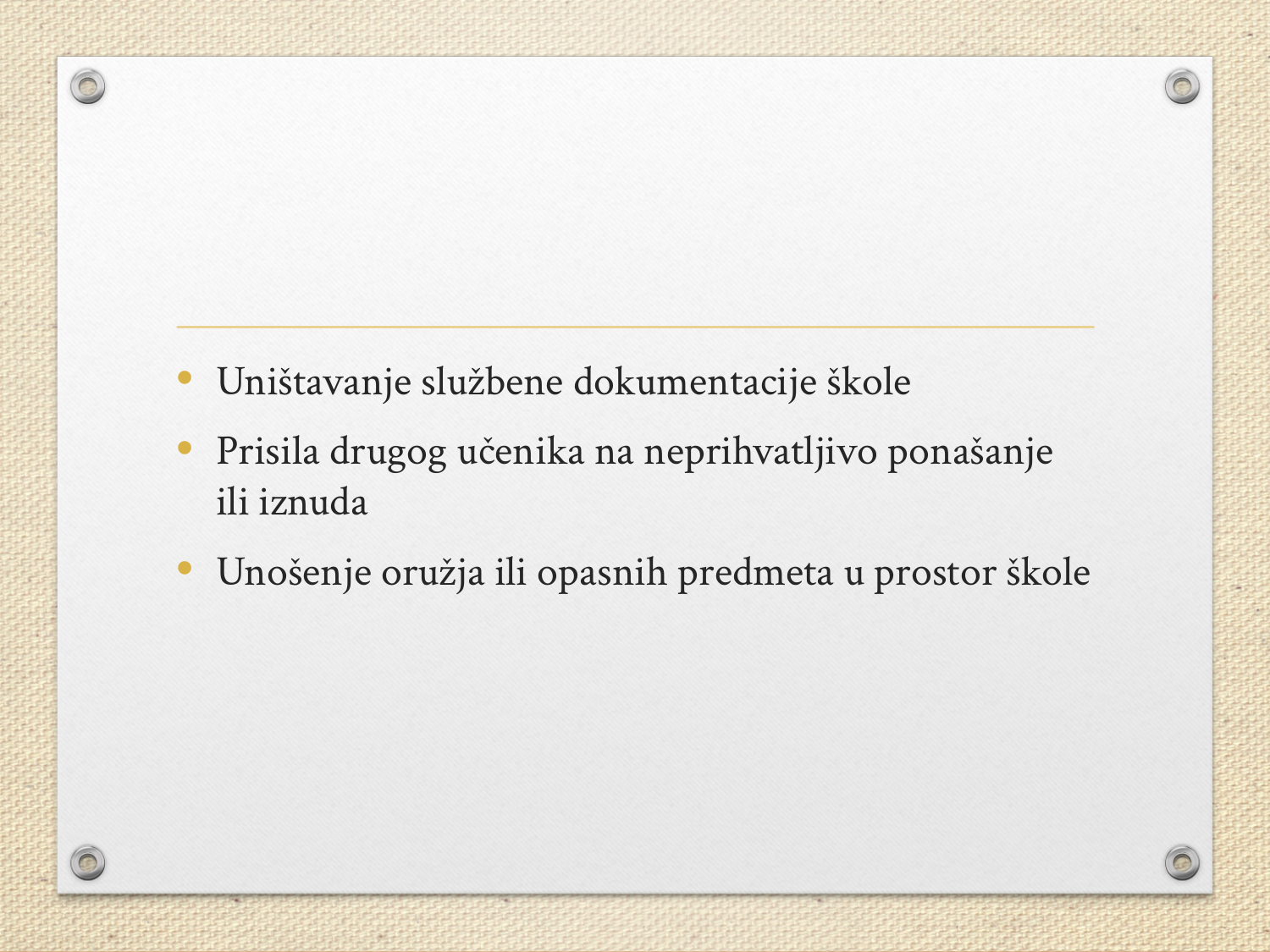

#
Uništavanje službene dokumentacije škole
Prisila drugog učenika na neprihvatljivo ponašanje ili iznuda
Unošenje oružja ili opasnih predmeta u prostor škole